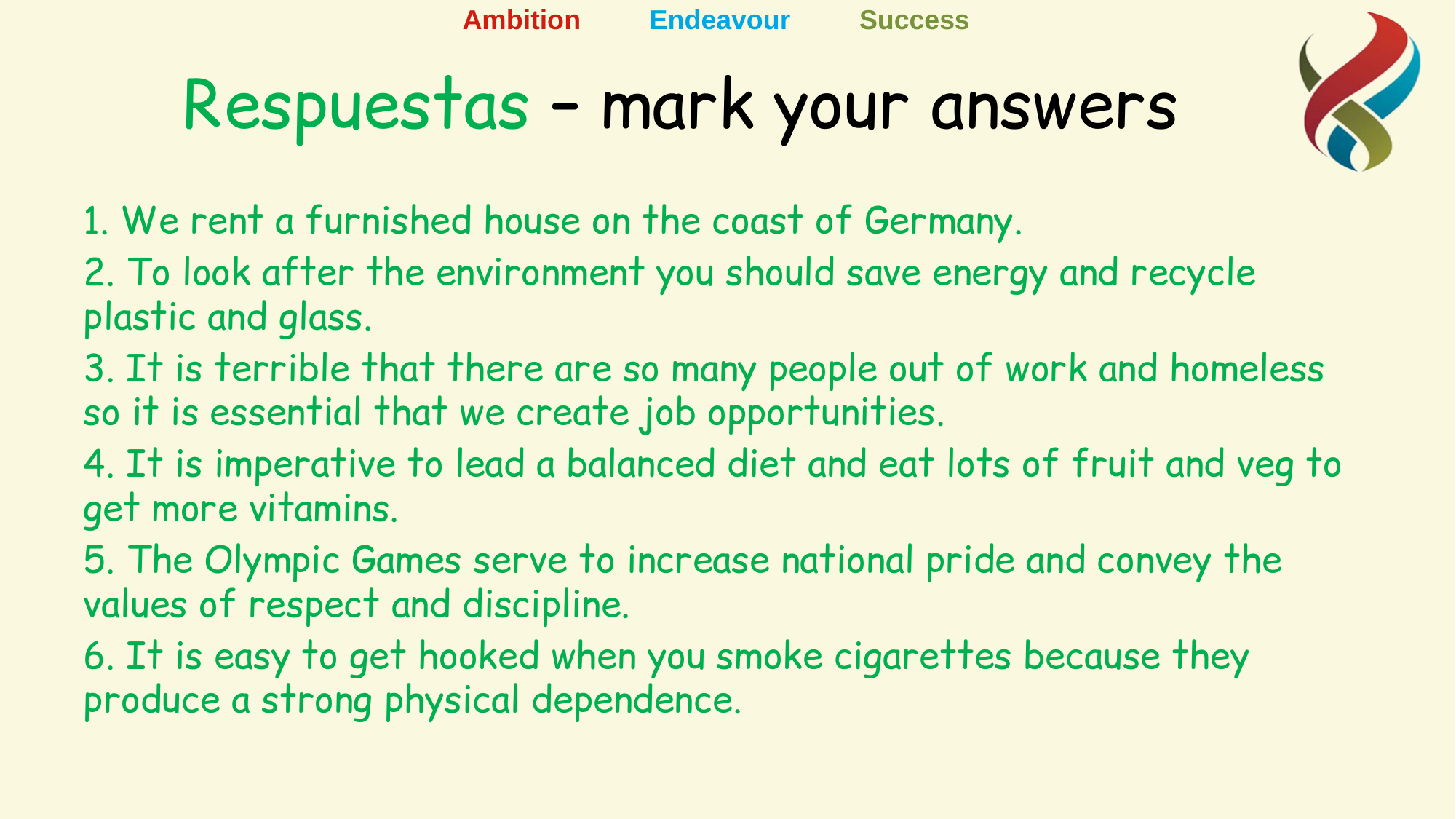

# Respuestas – mark your answers
1. We rent a furnished house on the coast of Germany.
2. To look after the environment you should save energy and recycle plastic and glass.
3. It is terrible that there are so many people out of work and homeless so it is essential that we create job opportunities.
4. It is imperative to lead a balanced diet and eat lots of fruit and veg to get more vitamins.
5. The Olympic Games serve to increase national pride and convey the values of respect and discipline.
6. It is easy to get hooked when you smoke cigarettes because they produce a strong physical dependence.